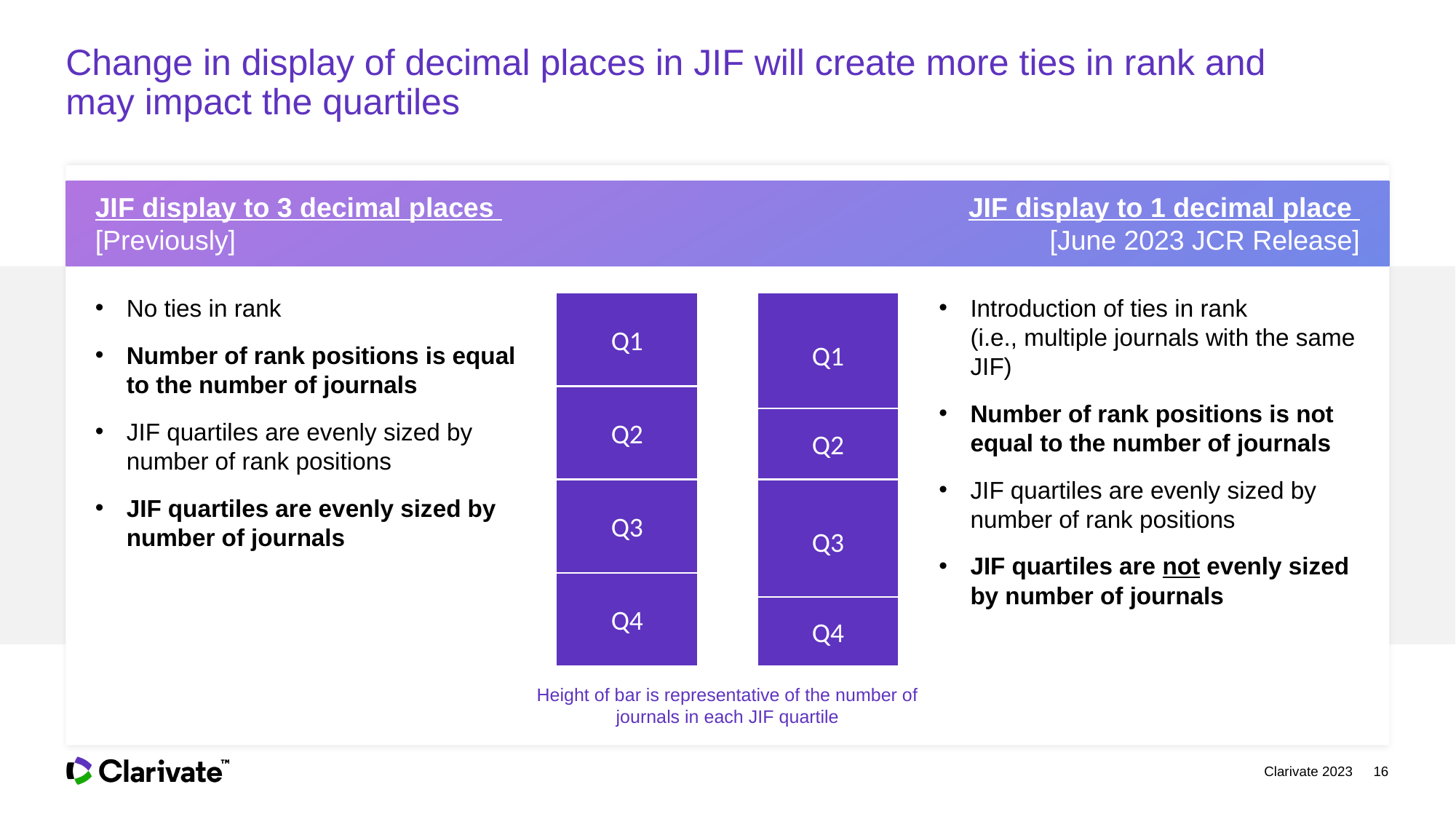

# Change in display of decimal places in JIF will create more ties in rank and may impact the quartiles

JIF display to 3 decimal places
[Previously]
JIF display to 1 decimal place
[June 2023 JCR Release]

No ties in rank
Number of rank positions is equal to the number of journals
JIF quartiles are evenly sized by number of rank positions
JIF quartiles are evenly sized by number of journals

Introduction of ties in rank
(i.e., multiple journals with the same JIF)
Number of rank positions is not equal to the number of journals
JIF quartiles are evenly sized by number of rank positions
JIF quartiles are not evenly sized by number of journals
Q1
Q1

Q2
Q2

Q3
Q3

Q4
Q4
Height of bar is representative of the number of journals in each JIF quartile
Clarivate 2023
16